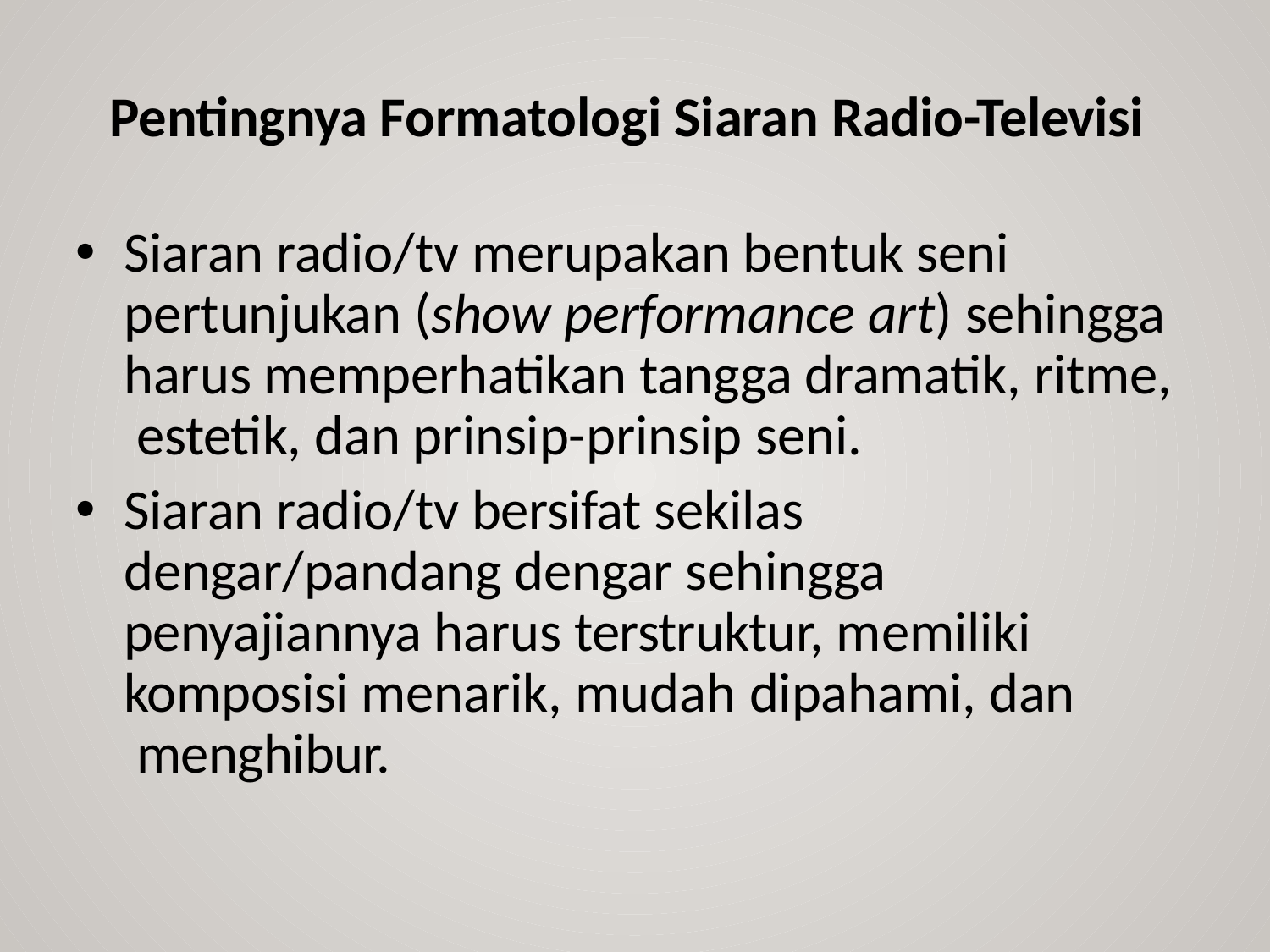

Pentingnya Formatologi Siaran Radio-Televisi

Siaran radio/tv merupakan bentuk seni  pertunjukan (show performance art) sehingga  harus memperhatikan tangga dramatik, ritme,  estetik, dan prinsip-prinsip seni.
Siaran radio/tv bersifat sekilas  dengar/pandang dengar sehingga  penyajiannya harus terstruktur, memiliki  komposisi menarik, mudah dipahami, dan  menghibur.